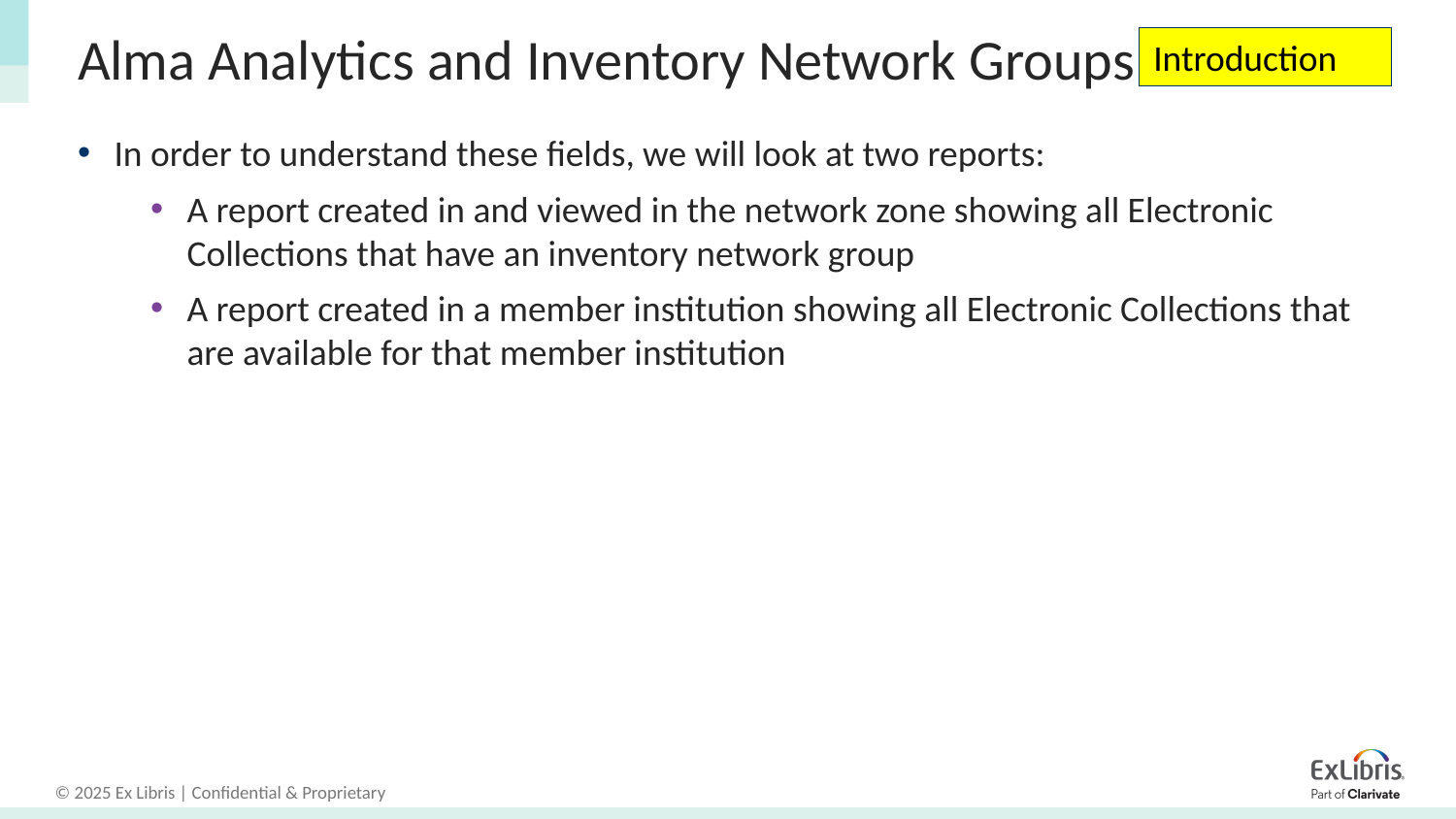

# Alma Analytics and Inventory Network Groups
Introduction
In order to understand these fields, we will look at two reports:
A report created in and viewed in the network zone showing all Electronic Collections that have an inventory network group
A report created in a member institution showing all Electronic Collections that are available for that member institution